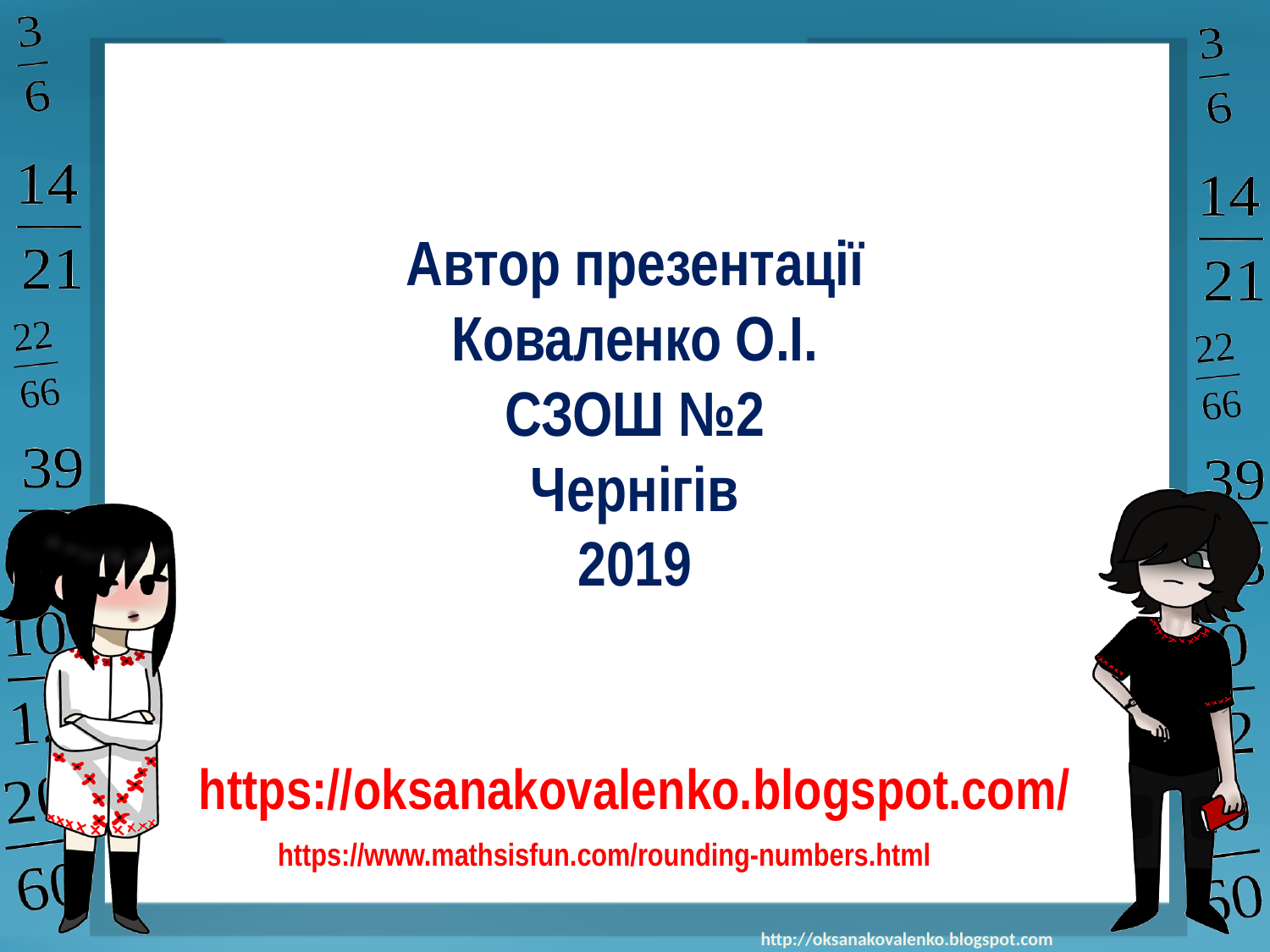

# Автор презентації Коваленко О.І. СЗОШ №2 Чернігів 2019
https://oksanakovalenko.blogspot.com/
https://www.mathsisfun.com/rounding-numbers.html
http://oksanakovalenko.blogspot.com